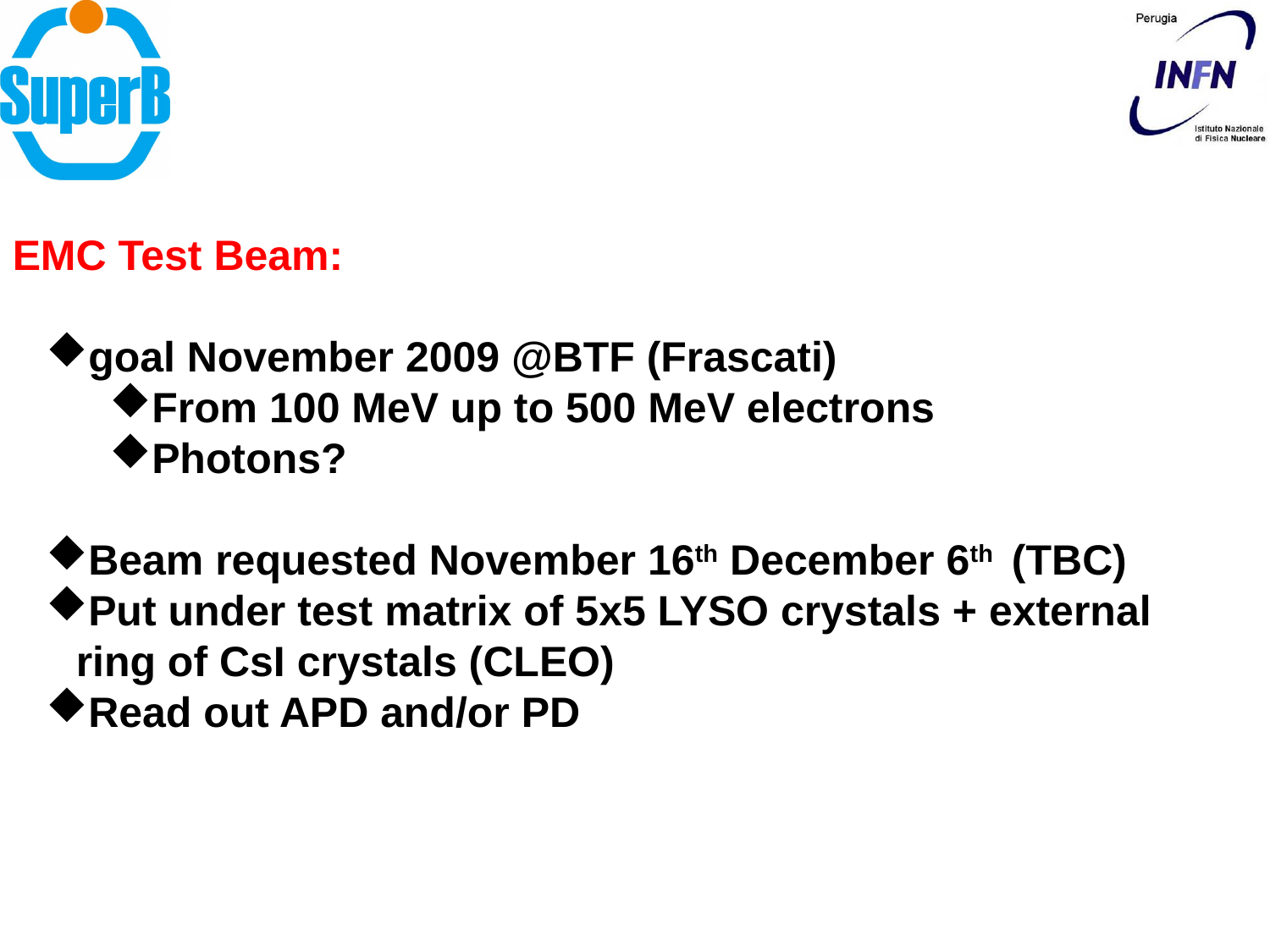

EMC Test Beam:

goal November 2009 @BTF (Frascati)
From 100 MeV up to 500 MeV electrons
Photons?

Beam requested November 16th December 6th  (TBC)
Put under test matrix of 5x5 LYSO crystals + external ring of CsI crystals (CLEO)
Read out APD and/or PD